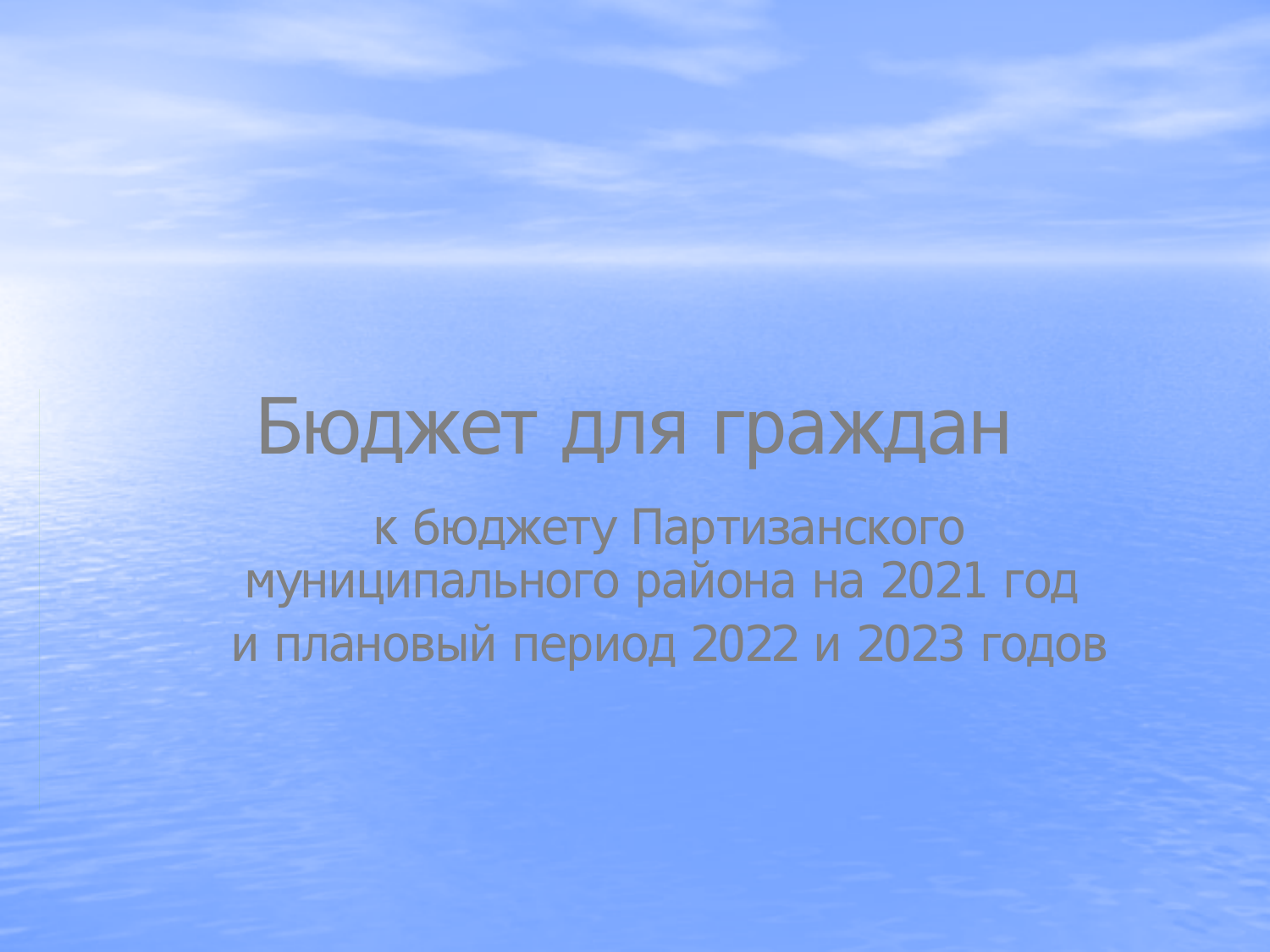

# Бюджет для граждан
к бюджету Партизанского муниципального района на 2021 год
и плановый период 2022 и 2023 годов